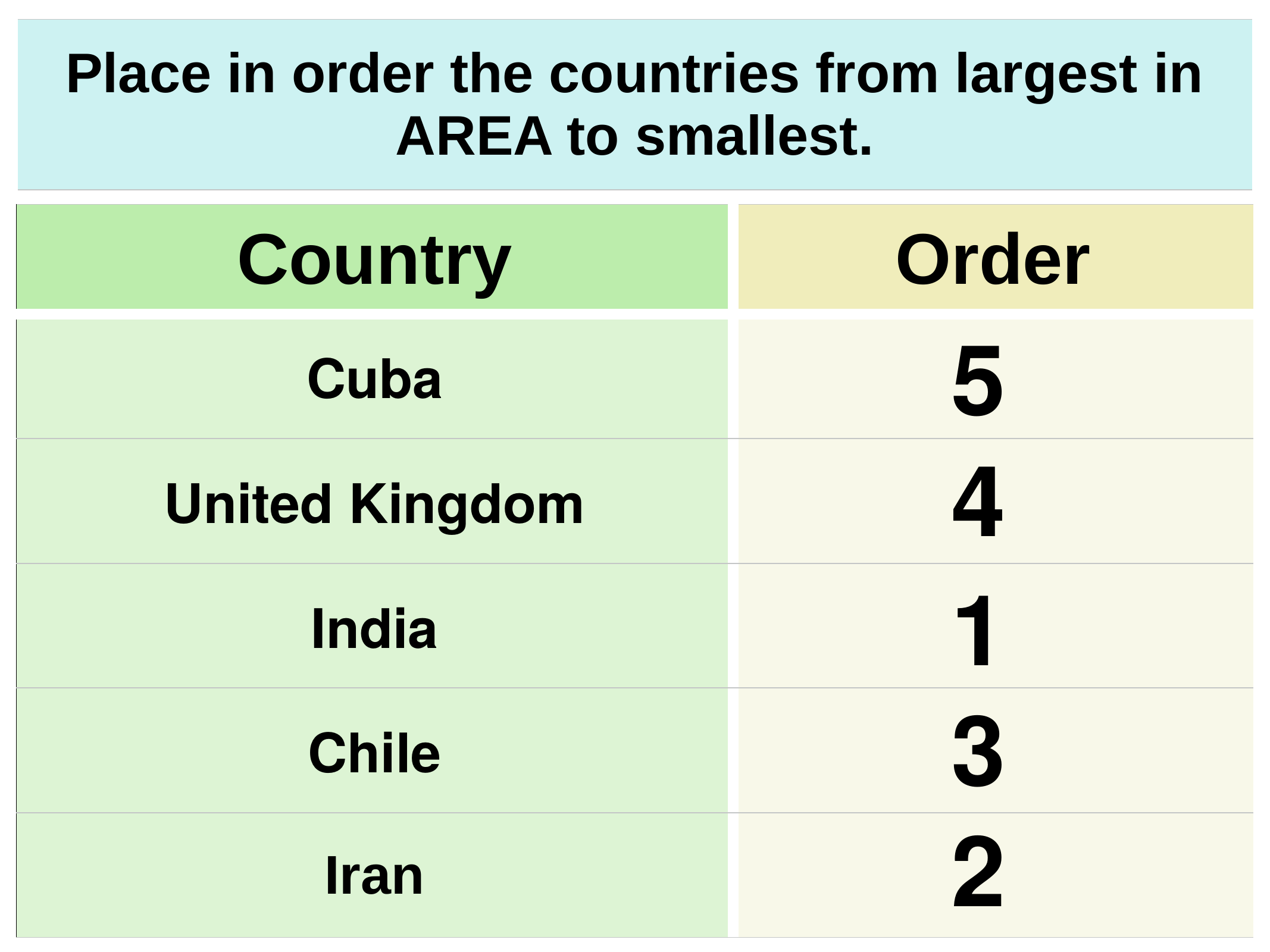

| Place in order the countries from largest in AREA to smallest. |
| --- |
| Country | Order |
| --- | --- |
| Cuba |  |
| United Kingdom |  |
| India |  |
| Chile |  |
| Iran |  |
5
4
1
3
2